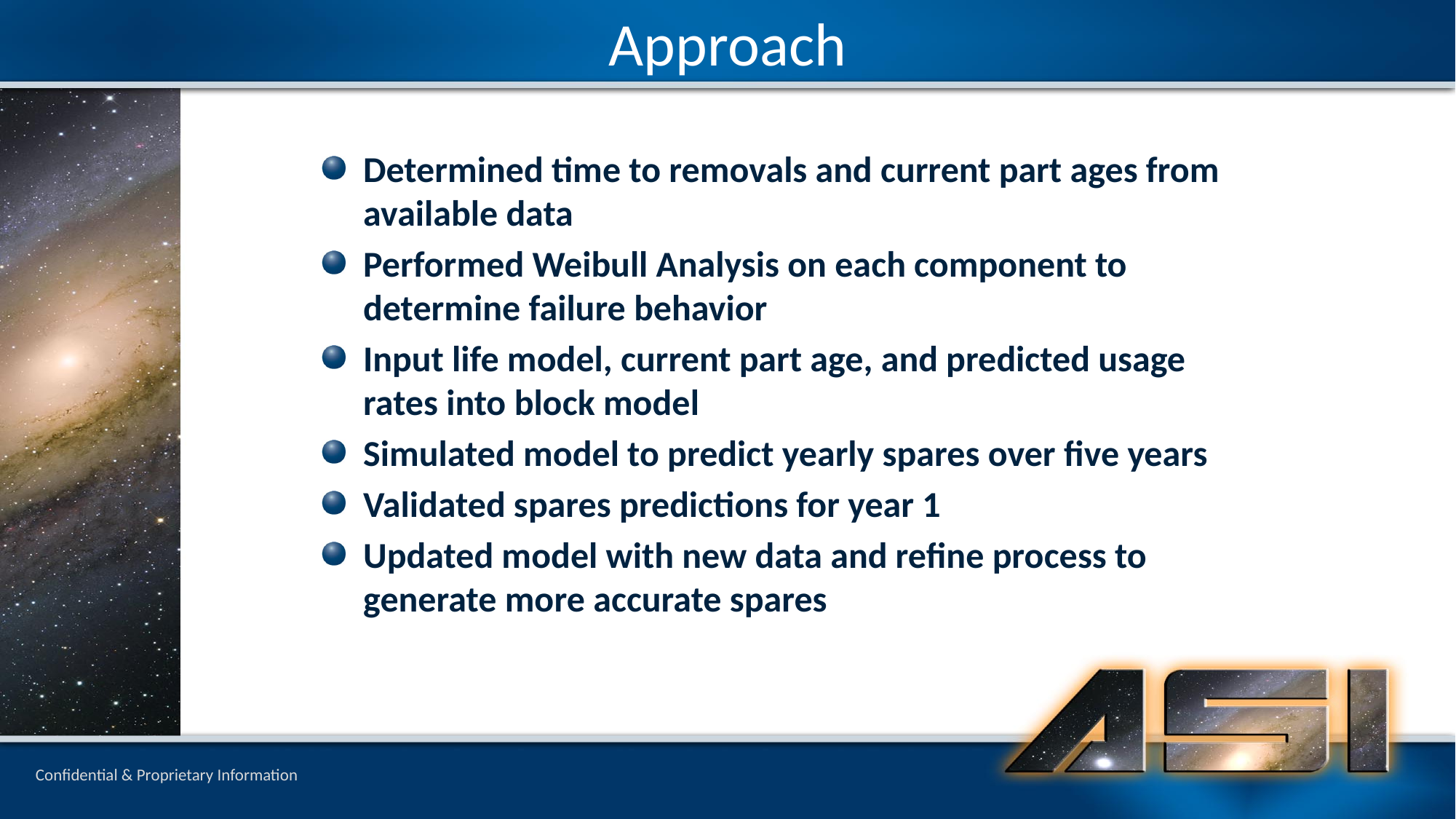

Approach

Determined time to removals and current part ages from available data
Performed Weibull Analysis on each component to determine failure behavior
Input life model, current part age, and predicted usage rates into block model
Simulated model to predict yearly spares over five years
Validated spares predictions for year 1
Updated model with new data and refine process to generate more accurate spares